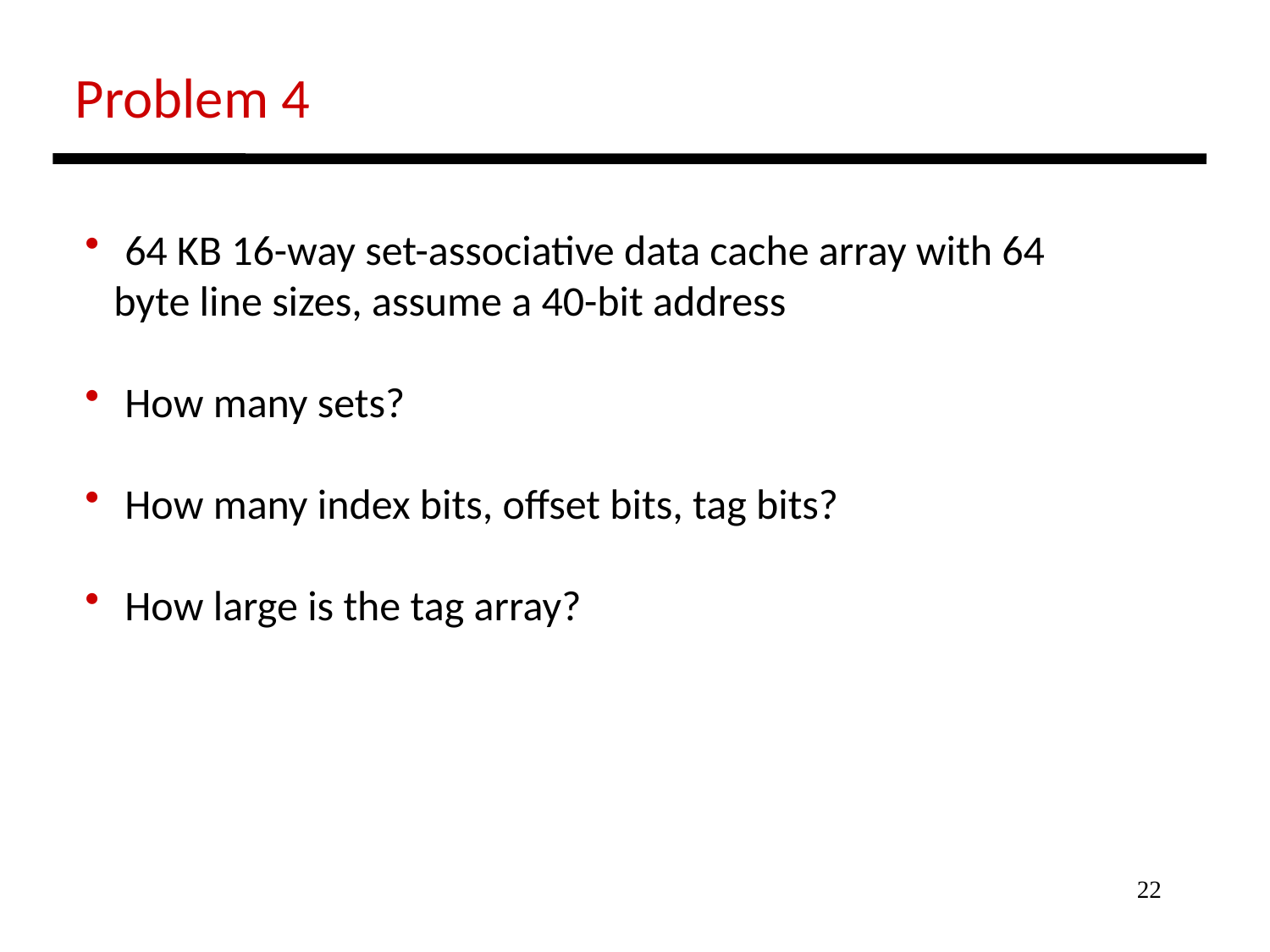

Problem 4

 64 KB 16-way set-associative data cache array with 64
   byte line sizes, assume a 40-bit address

 How many sets?

 How many index bits, offset bits, tag bits?

 How large is the tag array?
22